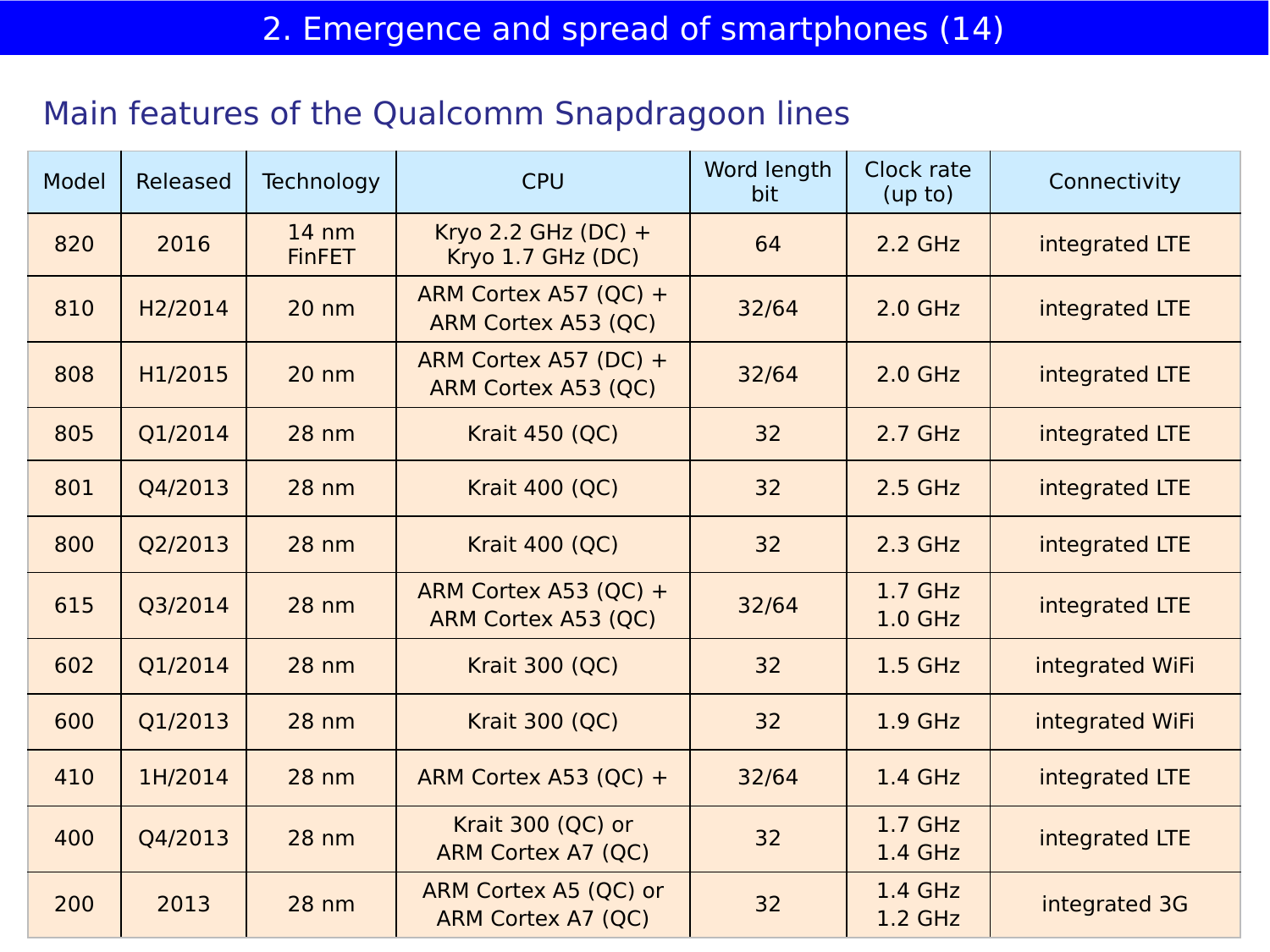

# 2. Emergence and spread of smartphones (14)
Main features of the Qualcomm Snapdragoon lines
| Model | Released | Technology | CPU | Word length bit | Clock rate (up to) | Connectivity |
| --- | --- | --- | --- | --- | --- | --- |
| 820 | 2016 | 14 nm FinFET | Kryo 2.2 GHz (DC) + Kryo 1.7 GHz (DC) | 64 | 2.2 GHz | integrated LTE |
| 810 | H2/2014 | 20 nm | ARM Cortex A57 (QC) + ARM Cortex A53 (QC) | 32/64 | 2.0 GHz | integrated LTE |
| 808 | H1/2015 | 20 nm | ARM Cortex A57 (DC) + ARM Cortex A53 (QC) | 32/64 | 2.0 GHz | integrated LTE |
| 805 | Q1/2014 | 28 nm | Krait 450 (QC) | 32 | 2.7 GHz | integrated LTE |
| 801 | Q4/2013 | 28 nm | Krait 400 (QC) | 32 | 2.5 GHz | integrated LTE |
| 800 | Q2/2013 | 28 nm | Krait 400 (QC) | 32 | 2.3 GHz | integrated LTE |
| 615 | Q3/2014 | 28 nm | ARM Cortex A53 (QC) + ARM Cortex A53 (QC) | 32/64 | 1.7 GHz 1.0 GHz | integrated LTE |
| 602 | Q1/2014 | 28 nm | Krait 300 (QC) | 32 | 1.5 GHz | integrated WiFi |
| 600 | Q1/2013 | 28 nm | Krait 300 (QC) | 32 | 1.9 GHz | integrated WiFi |
| 410 | 1H/2014 | 28 nm | ARM Cortex A53 (QC) + | 32/64 | 1.4 GHz | integrated LTE |
| 400 | Q4/2013 | 28 nm | Krait 300 (QC) or ARM Cortex A7 (QC) | 32 | 1.7 GHz 1.4 GHz | integrated LTE |
| 200 | 2013 | 28 nm | ARM Cortex A5 (QC) or ARM Cortex A7 (QC) | 32 | 1.4 GHz 1.2 GHz | integrated 3G |